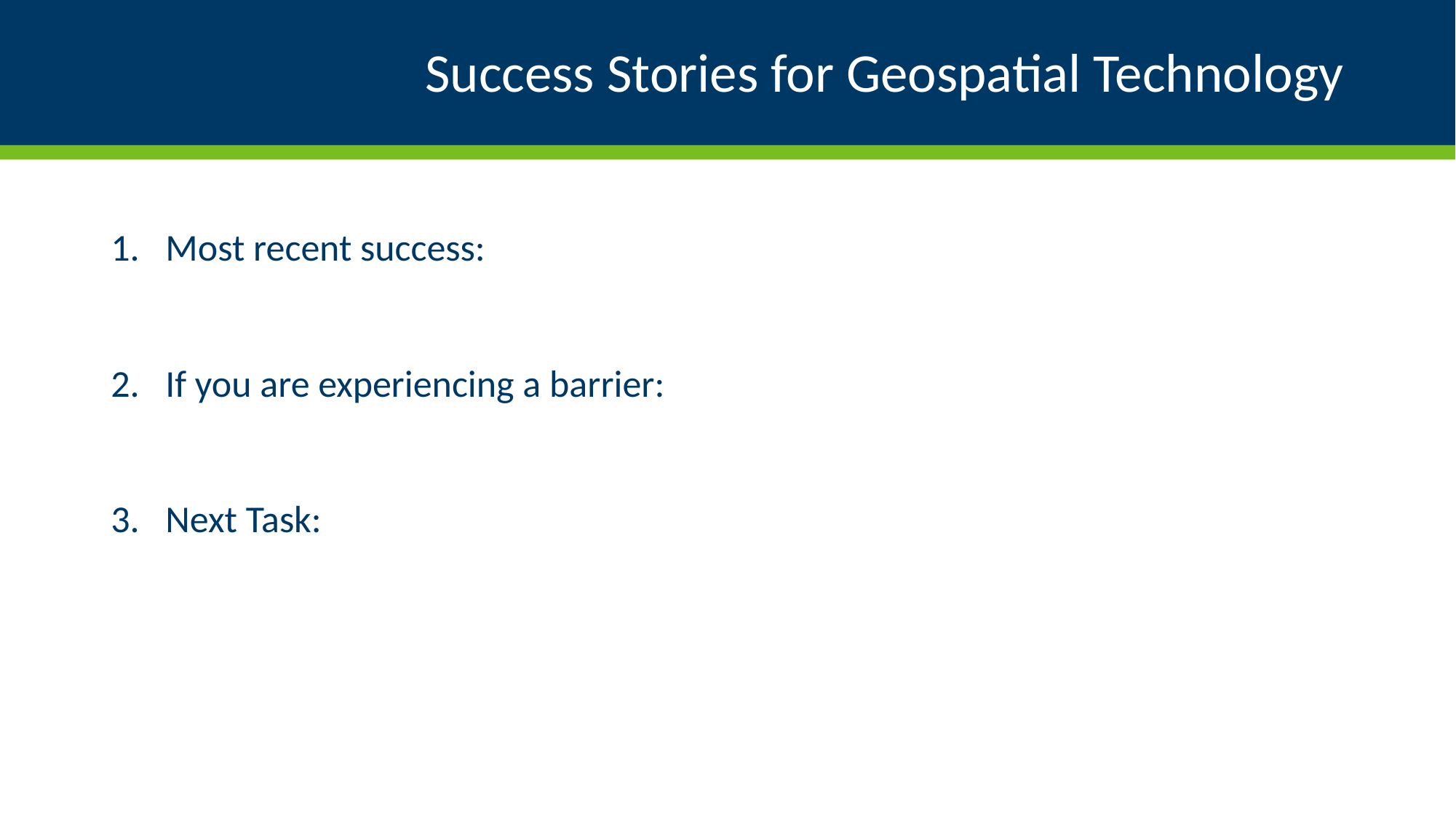

# Success Stories for Geospatial Technology
Most recent success:

If you are experiencing a barrier:

Next Task: